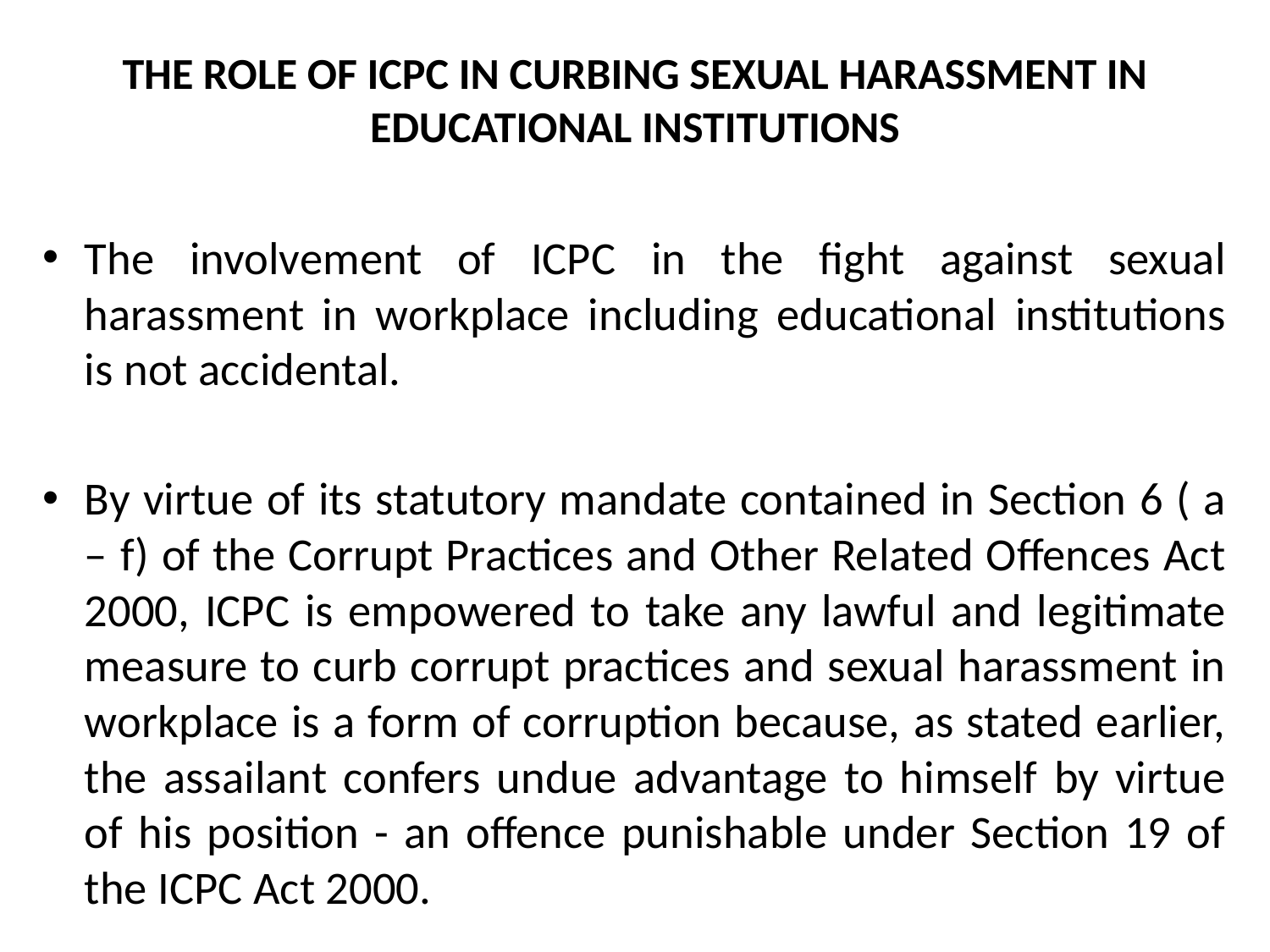

# THE ROLE OF ICPC IN CURBING SEXUAL HARASSMENT IN EDUCATIONAL INSTITUTIONS
The involvement of ICPC in the fight against sexual harassment in workplace including educational institutions is not accidental.

By virtue of its statutory mandate contained in Section 6 ( a – f) of the Corrupt Practices and Other Related Offences Act 2000, ICPC is empowered to take any lawful and legitimate measure to curb corrupt practices and sexual harassment in workplace is a form of corruption because, as stated earlier, the assailant confers undue advantage to himself by virtue of his position - an offence punishable under Section 19 of the ICPC Act 2000.